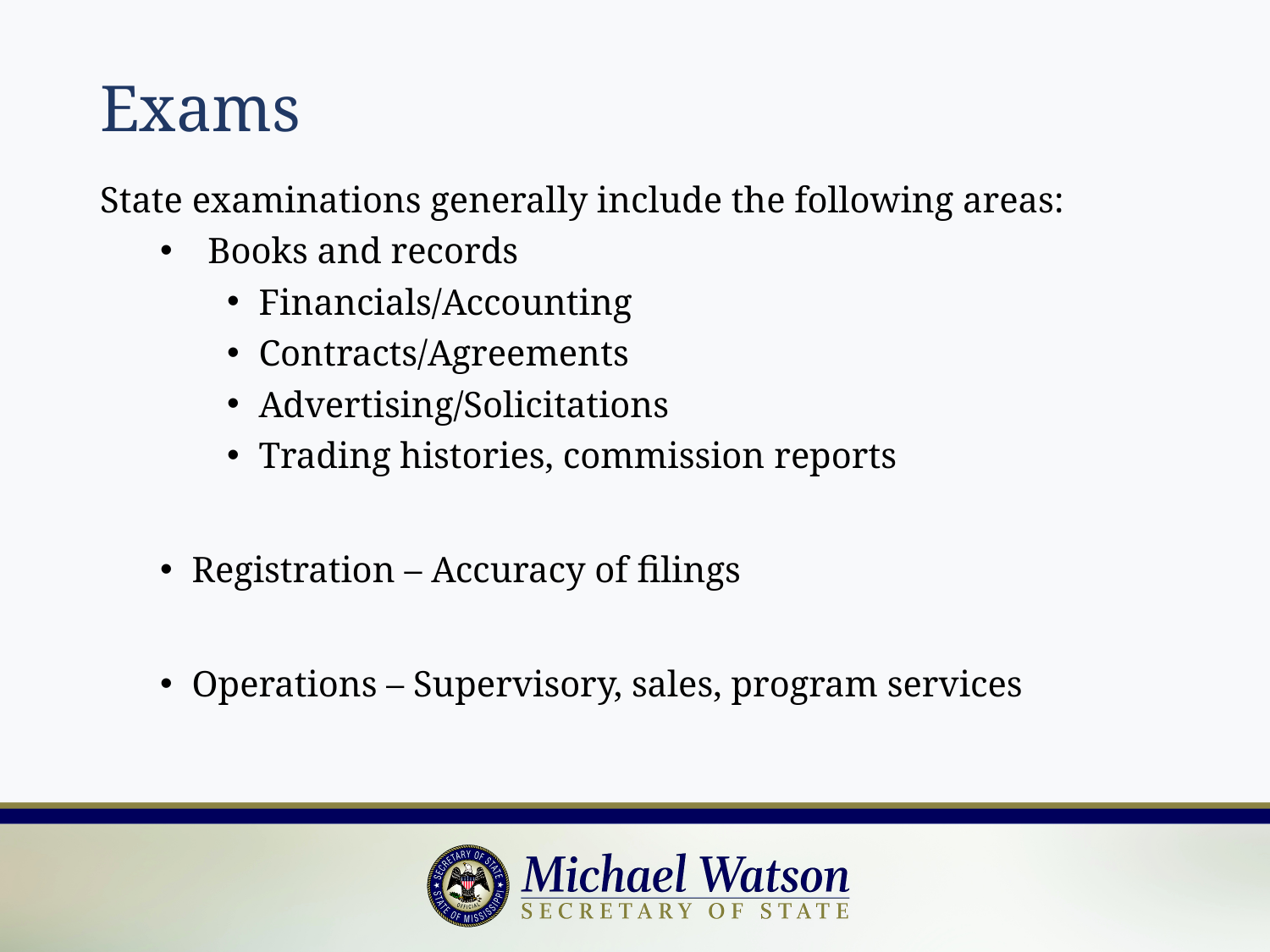

# Exams
State examinations generally include the following areas:
Books and records
Financials/Accounting
Contracts/Agreements
Advertising/Solicitations
Trading histories, commission reports

Registration – Accuracy of filings

Operations – Supervisory, sales, program services